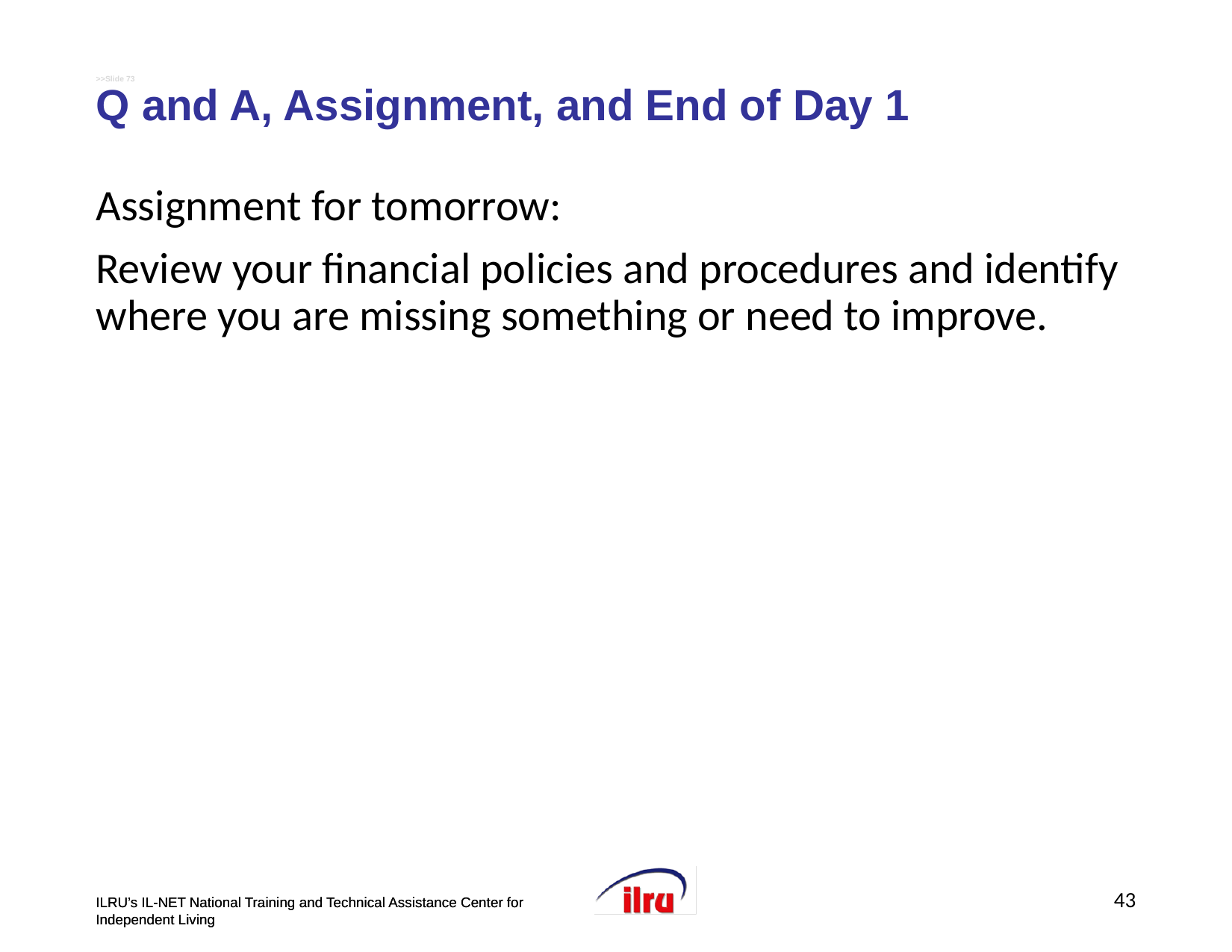

# >>Slide 73 Q and A, Assignment, and End of Day 1
Assignment for tomorrow:
Review your financial policies and procedures and identify where you are missing something or need to improve.
43